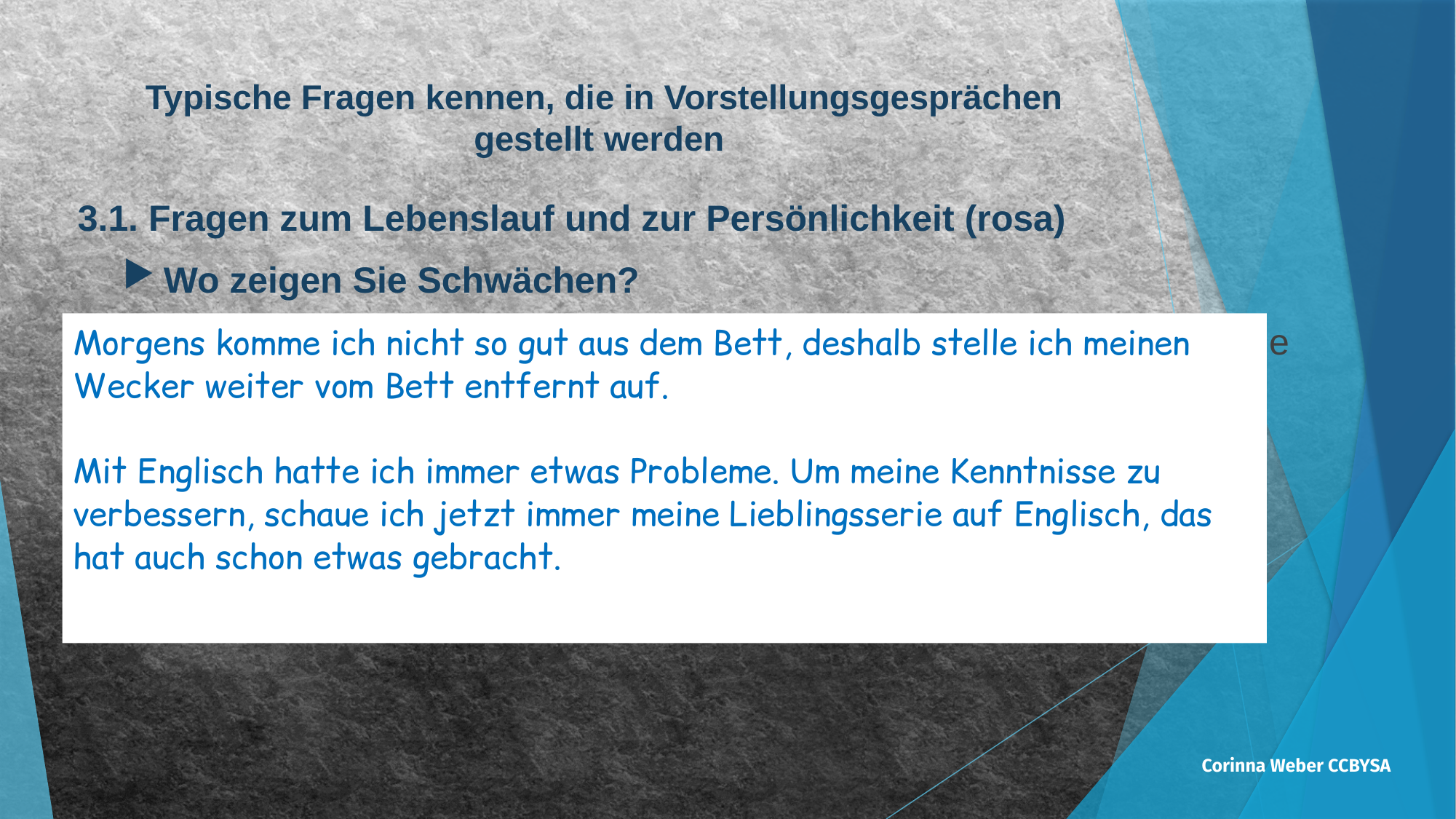

# Typische Fragen kennen, die in Vorstellungsgesprächen gestellt werden
3.1. Fragen zum Lebenslauf und zur Persönlichkeit (rosa)
Wo zeigen Sie Schwächen?
Begründe, warum du deine Schwächen als Schwächen siehst und nenne Beispiele, wo deine Stärke zum Einsatz kommt.
Trete selbstbewusst auf und beschränke dich auf weniger bedeutsame Schwachpunkte.
Weniger ist mehr, treffe eine gute Auswahl (siehe in deine Aufzeichnungen).

Morgens komme ich nicht so gut aus dem Bett, deshalb stelle ich meinen Wecker weiter vom Bett entfernt auf.

Mit Englisch hatte ich immer etwas Probleme. Um meine Kenntnisse zu verbessern, schaue ich jetzt immer meine Lieblingsserie auf Englisch, das hat auch schon etwas gebracht.